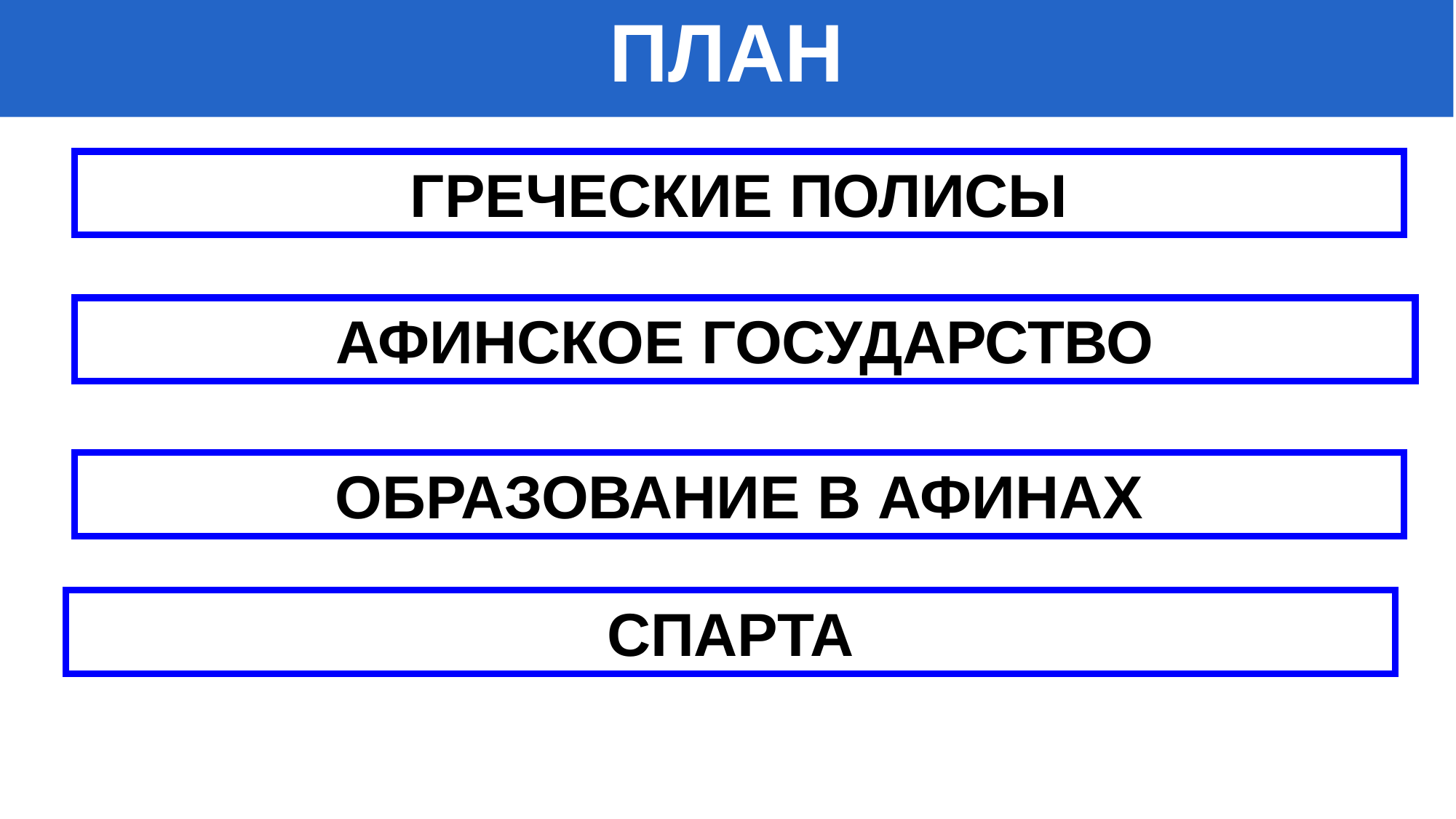

ПЛАН
#
ГРЕЧЕСКИЕ ПОЛИСЫ
АФИНСКОЕ ГОСУДАРСТВО
ОБРАЗОВАНИЕ В АФИНАХ
СПАРТА